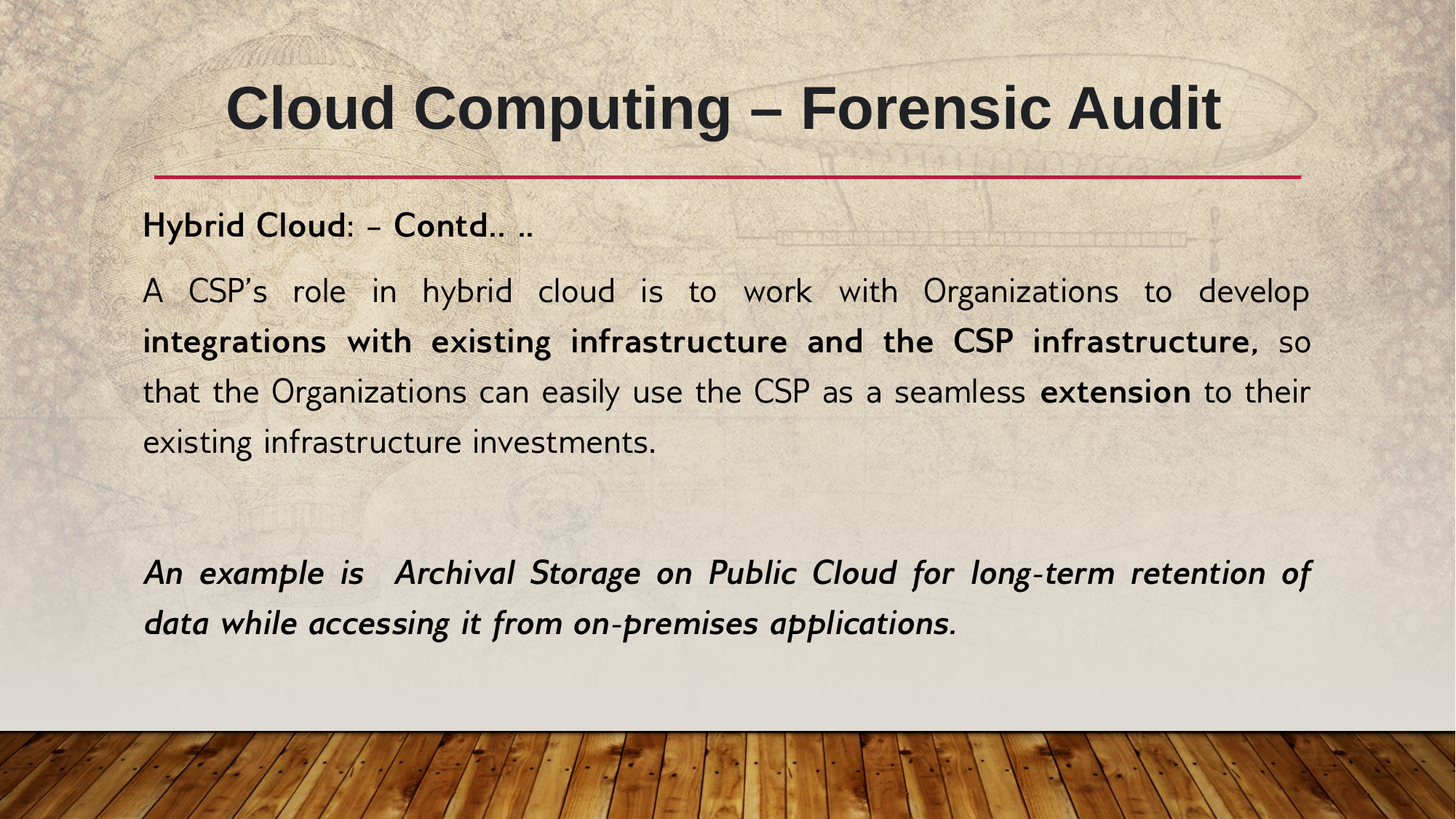

# Cloud Computing – Forensic Audit
Hybrid Cloud: – Contd.. ..
A CSP’s role in hybrid cloud is to work with Organizations to develop integrations with existing infrastructure and the CSP infrastructure, so that the Organizations can easily use the CSP as a seamless extension to their existing infrastructure investments.

An example is  Archival Storage on Public Cloud for long-term retention of data while accessing it from on-premises applications.